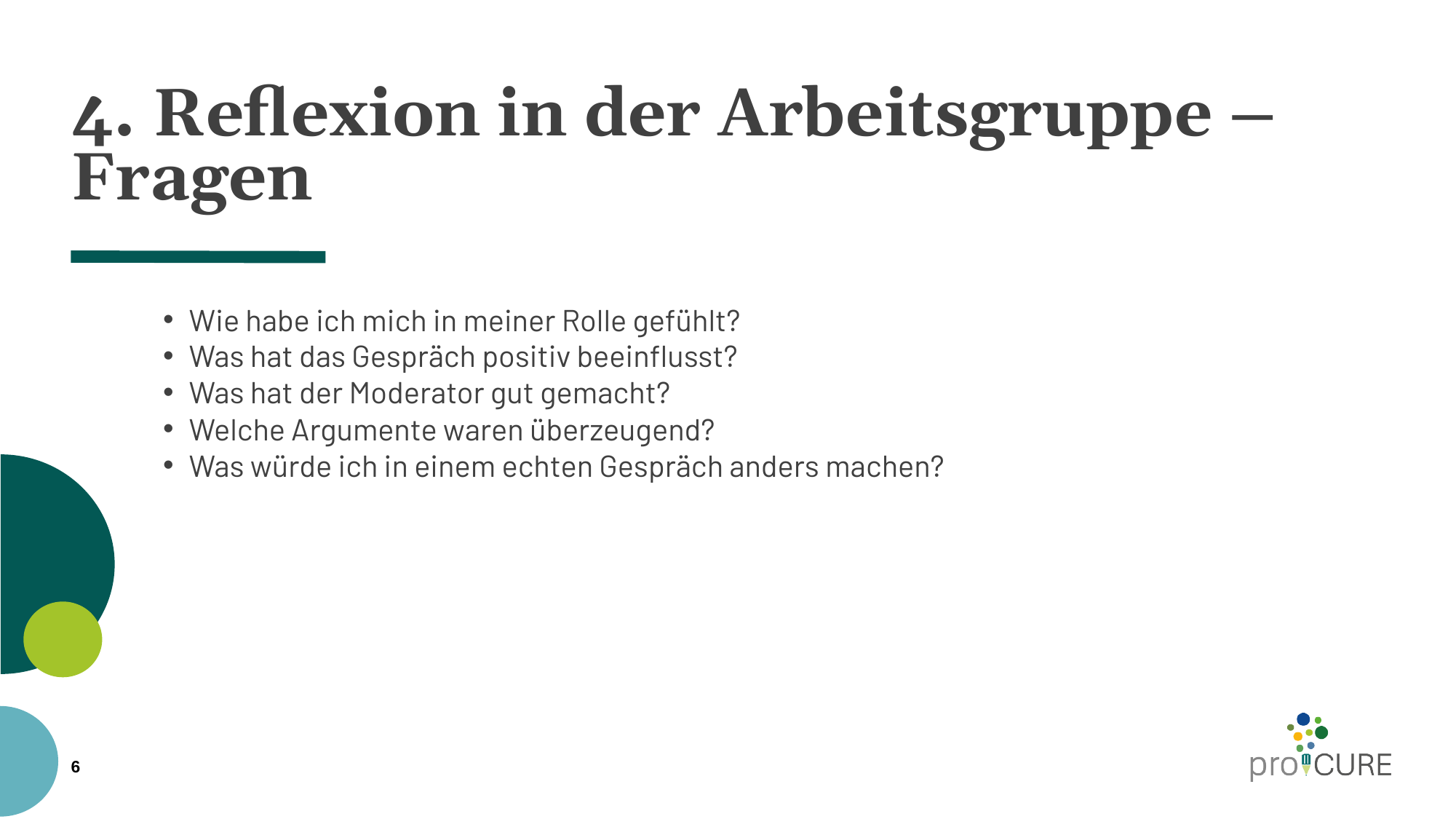

# 4. Reflexion in der Arbeitsgruppe – Fragen
Wie habe ich mich in meiner Rolle gefühlt?
Was hat das Gespräch positiv beeinflusst?
Was hat der Moderator gut gemacht?
Welche Argumente waren überzeugend?
Was würde ich in einem echten Gespräch anders machen?
6